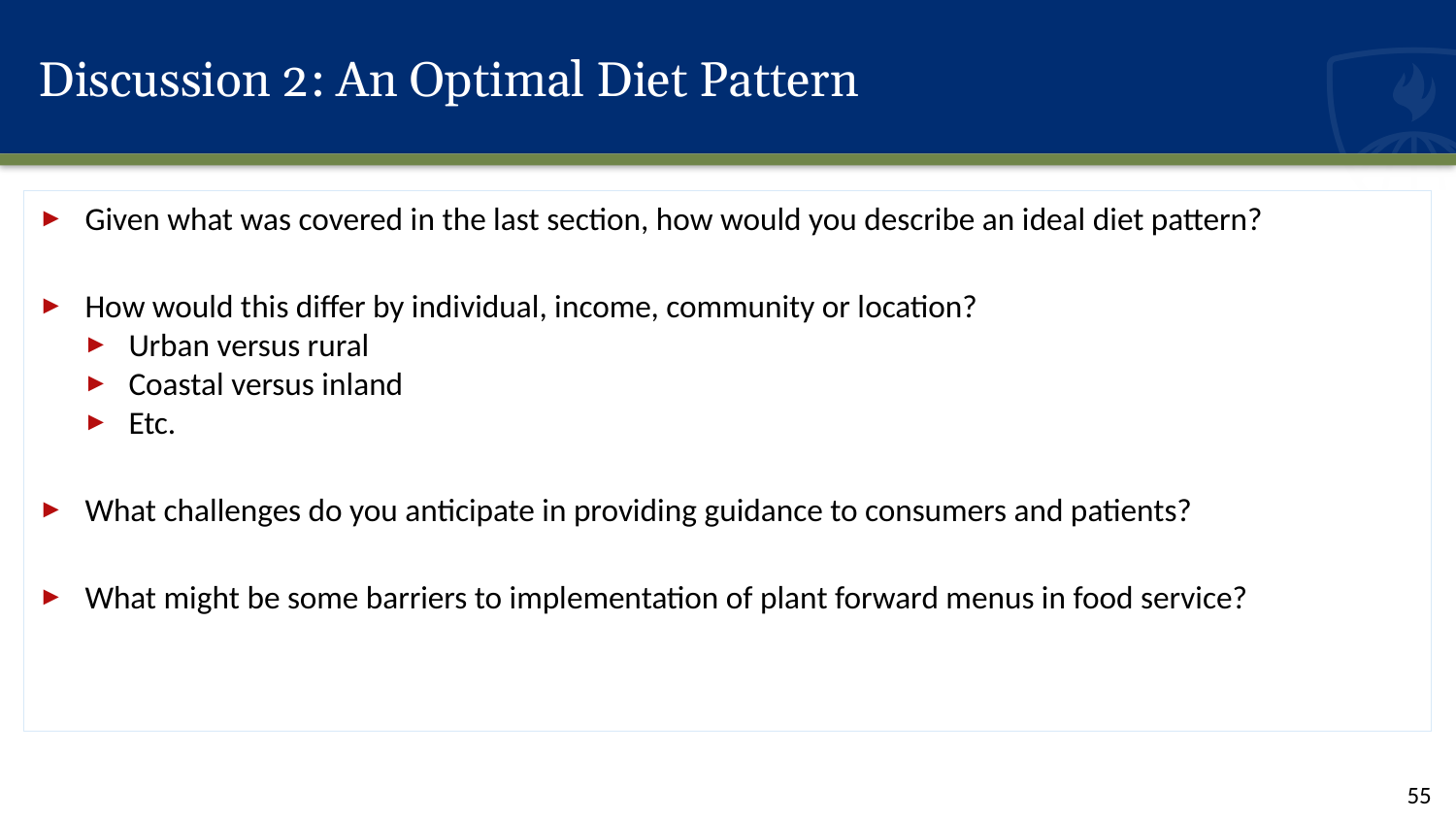

# Discussion 2: An Optimal Diet Pattern
Given what was covered in the last section, how would you describe an ideal diet pattern?
How would this differ by individual, income, community or location?
Urban versus rural
Coastal versus inland
Etc.
What challenges do you anticipate in providing guidance to consumers and patients?
What might be some barriers to implementation of plant forward menus in food service?

55